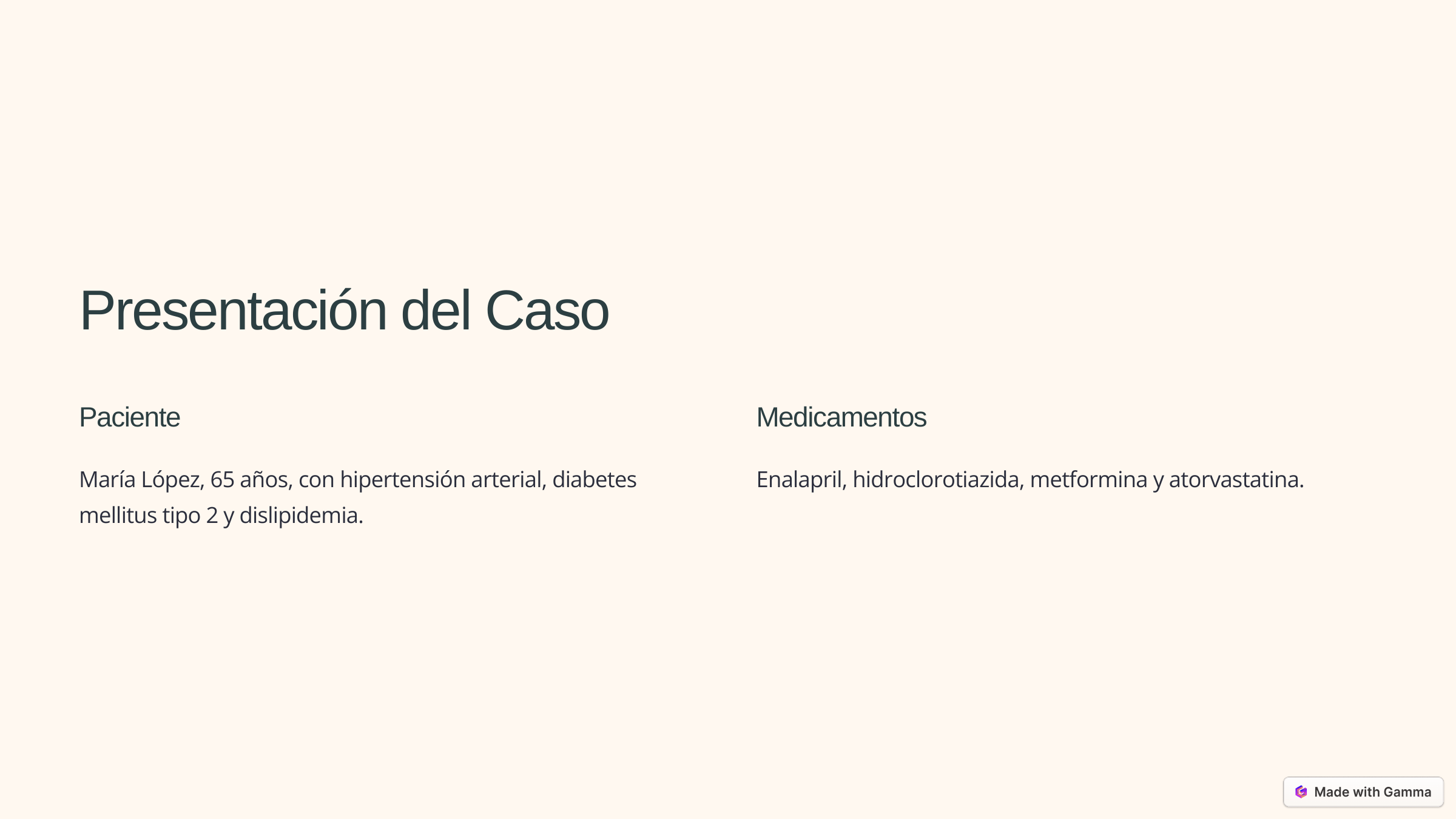

Presentación del Caso
Paciente
Medicamentos
María López, 65 años, con hipertensión arterial, diabetes mellitus tipo 2 y dislipidemia.
Enalapril, hidroclorotiazida, metformina y atorvastatina.